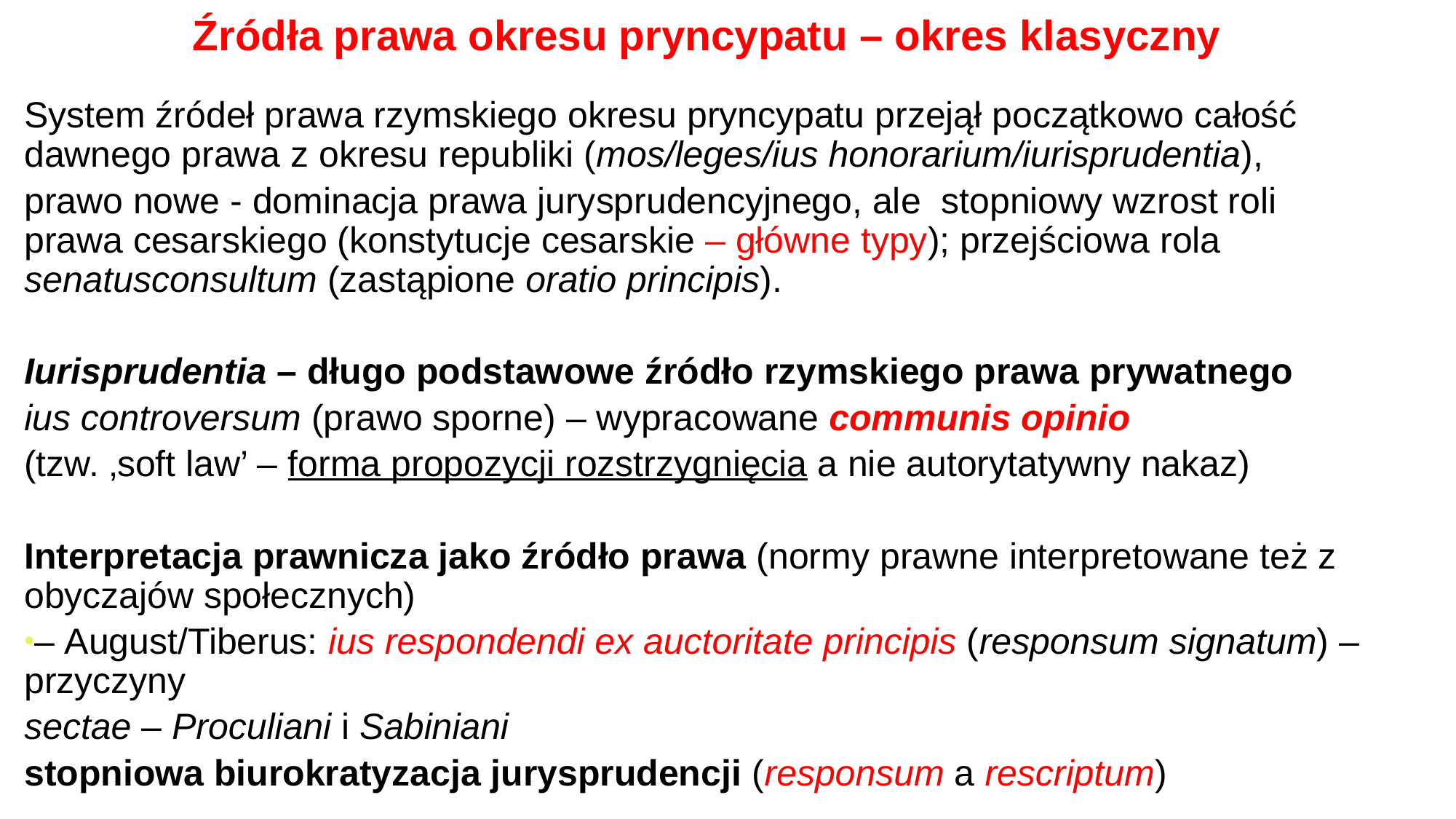

# Źródła prawa okresu pryncypatu – okres klasyczny
System źródeł prawa rzymskiego okresu pryncypatu przejął początkowo całość dawnego prawa z okresu republiki (mos/leges/ius honorarium/iurisprudentia),
prawo nowe - dominacja prawa jurysprudencyjnego, ale  stopniowy wzrost roli prawa cesarskiego (konstytucje cesarskie – główne typy); przejściowa rola senatusconsultum (zastąpione oratio principis).

Iurisprudentia – długo podstawowe źródło rzymskiego prawa prywatnego
ius controversum (prawo sporne) – wypracowane communis opinio
(tzw. ‚soft law’ – forma propozycji rozstrzygnięcia a nie autorytatywny nakaz)

Interpretacja prawnicza jako źródło prawa (normy prawne interpretowane też z obyczajów społecznych)
– August/Tiberus: ius respondendi ex auctoritate principis (responsum signatum) – przyczyny
sectae – Proculiani i Sabiniani
stopniowa biurokratyzacja jurysprudencji (responsum a rescriptum)